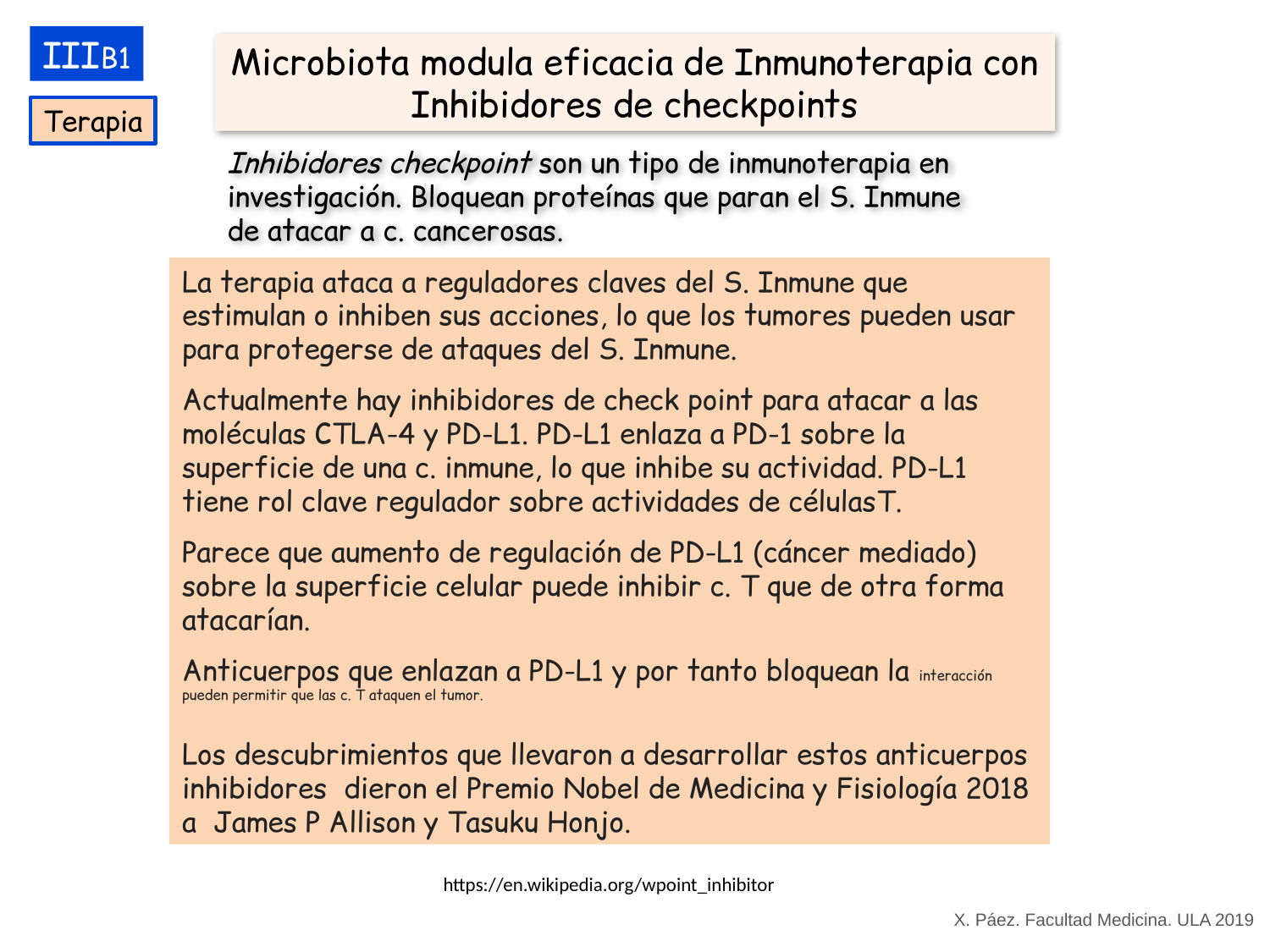

IIIB1
Microbiota modula eficacia de Inmunoterapia con Inhibidores de checkpoints
Terapia
Inhibidores checkpoint son un tipo de inmunoterapia en investigación. Bloquean proteínas que paran el S. Inmune de atacar a c. cancerosas.
La terapia ataca a reguladores claves del S. Inmune que estimulan o inhiben sus acciones, lo que los tumores pueden usar para protegerse de ataques del S. Inmune.

Actualmente hay inhibidores de check point para atacar a las moléculas CTLA-4 y PD-L1. PD-L1 enlaza a PD-1 sobre la superficie de una c. inmune, lo que inhibe su actividad. PD-L1 tiene rol clave regulador sobre actividades de célulasT.

Parece que aumento de regulación de PD-L1 (cáncer mediado) sobre la superficie celular puede inhibir c. T que de otra forma atacarían.

Anticuerpos que enlazan a PD-L1 y por tanto bloquean la interacción pueden permitir que las c. T ataquen el tumor.

Los descubrimientos que llevaron a desarrollar estos anticuerpos inhibidores  dieron el Premio Nobel de Medicina y Fisiología 2018 a  James P Allison y Tasuku Honjo.
https://en.wikipedia.org/wpoint_inhibitor
X. Páez. Facultad Medicina. ULA 2019